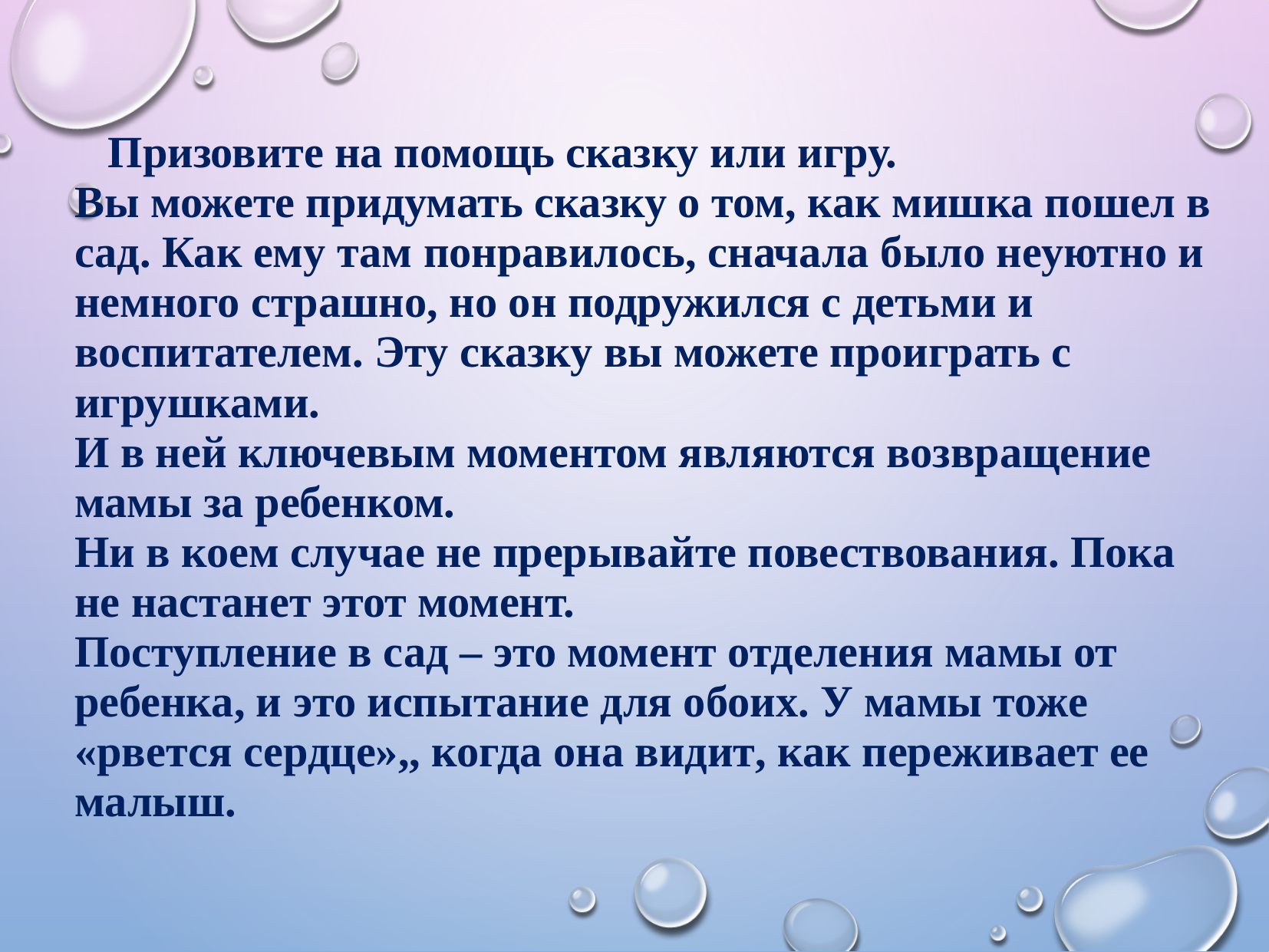

Призовите на помощь сказку или игру.
Вы можете придумать сказку о том, как мишка пошел в сад. Как ему там понравилось, сначала было неуютно и немного страшно, но он подружился с детьми и воспитателем. Эту сказку вы можете проиграть с игрушками.
И в ней ключевым моментом являются возвращение мамы за ребенком.
Ни в коем случае не прерывайте повествования. Пока не настанет этот момент.
Поступление в сад – это момент отделения мамы от ребенка, и это испытание для обоих. У мамы тоже «рвется сердце»,, когда она видит, как переживает ее малыш.